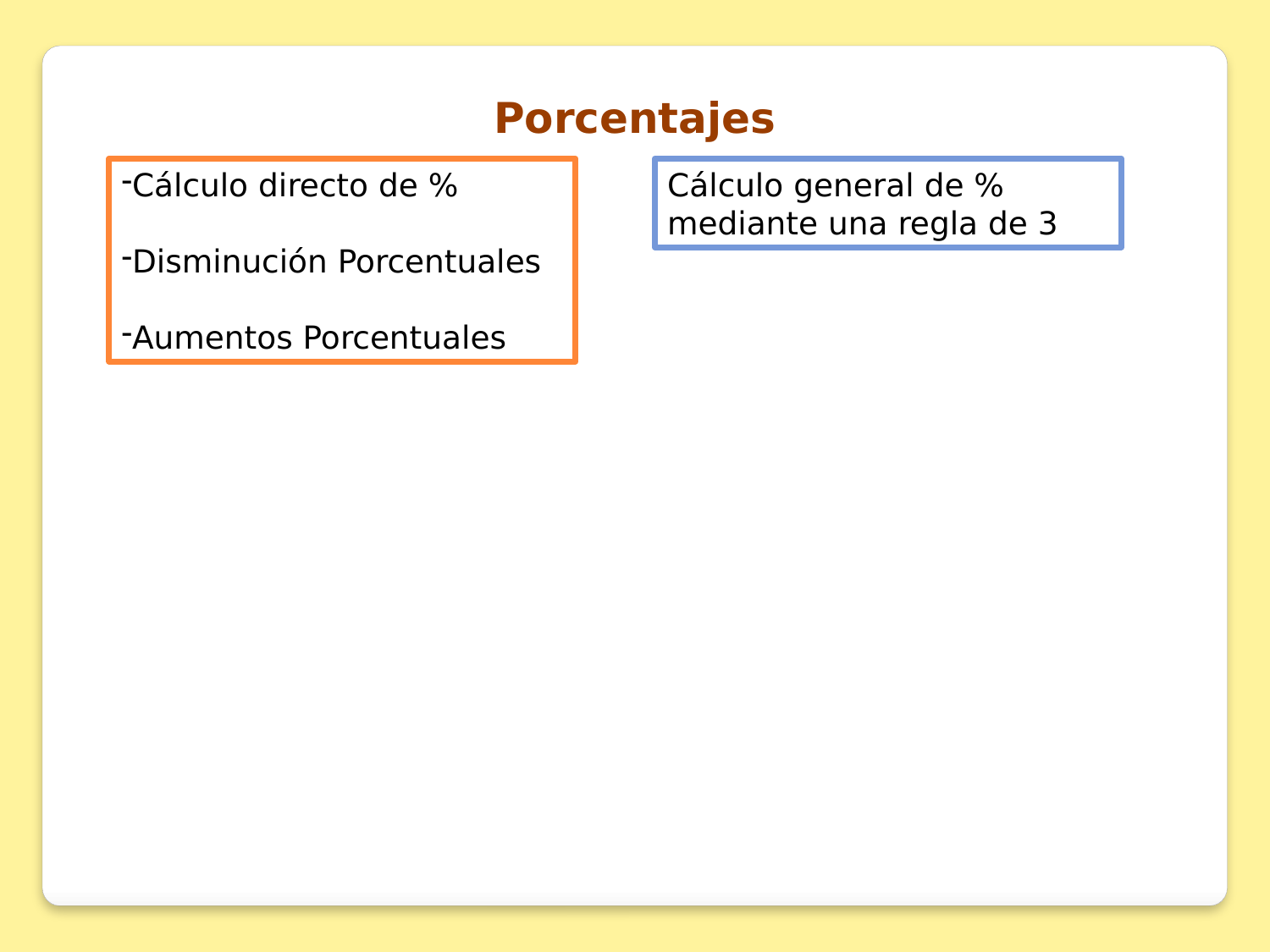

Porcentajes
Cálculo directo de %

Disminución Porcentuales

Aumentos Porcentuales
Cálculo general de % mediante una regla de 3